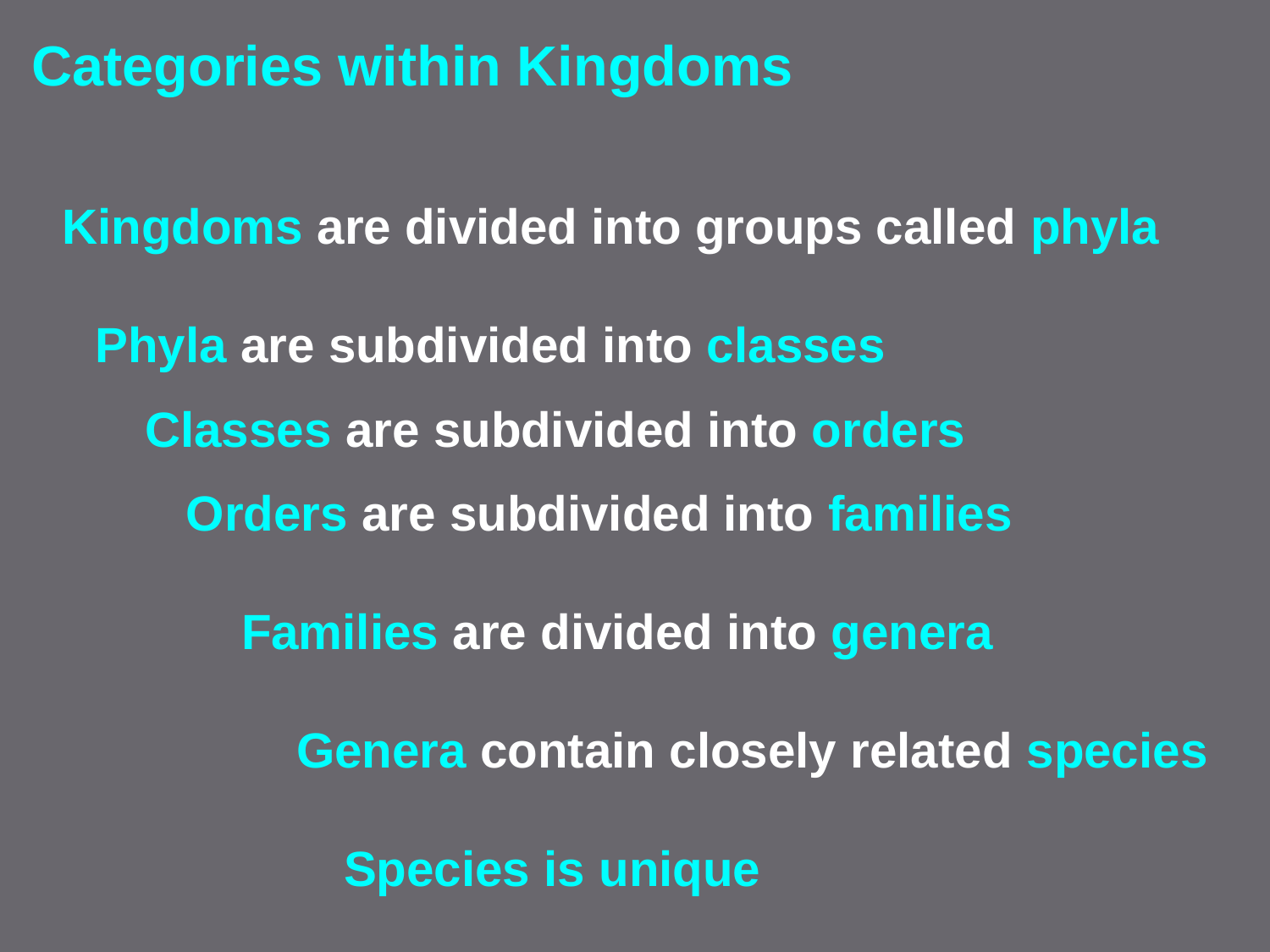

Kingdoms are divided into groups called phyla

              Phyla are subdivided into classes

         Classes are subdivided into orders

            Orders are subdivided into families

                Families are divided into genera

                    Genera contain closely related species

		     Species is unique

Categories within Kingdoms